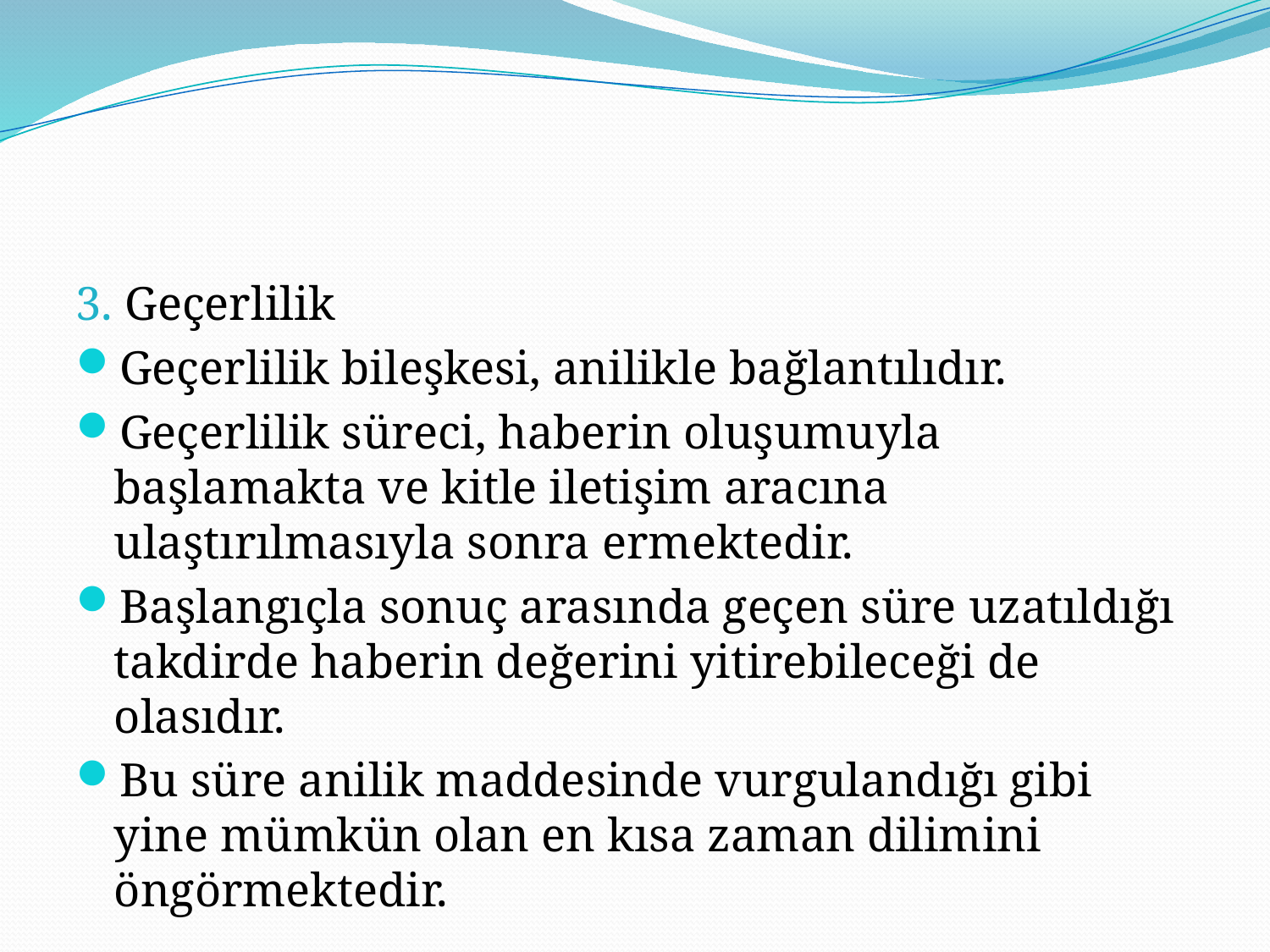

3. Geçerlilik
Geçerlilik bileşkesi, anilikle bağlantılıdır.
Geçerlilik süreci, haberin oluşumuyla başlamakta ve kitle iletişim aracına ulaştırılmasıyla sonra ermektedir.
Başlangıçla sonuç arasında geçen süre uzatıldığı takdirde haberin değerini yitirebileceği de olasıdır.
Bu süre anilik maddesinde vurgulandığı gibi yine mümkün olan en kısa zaman dilimini öngörmektedir.